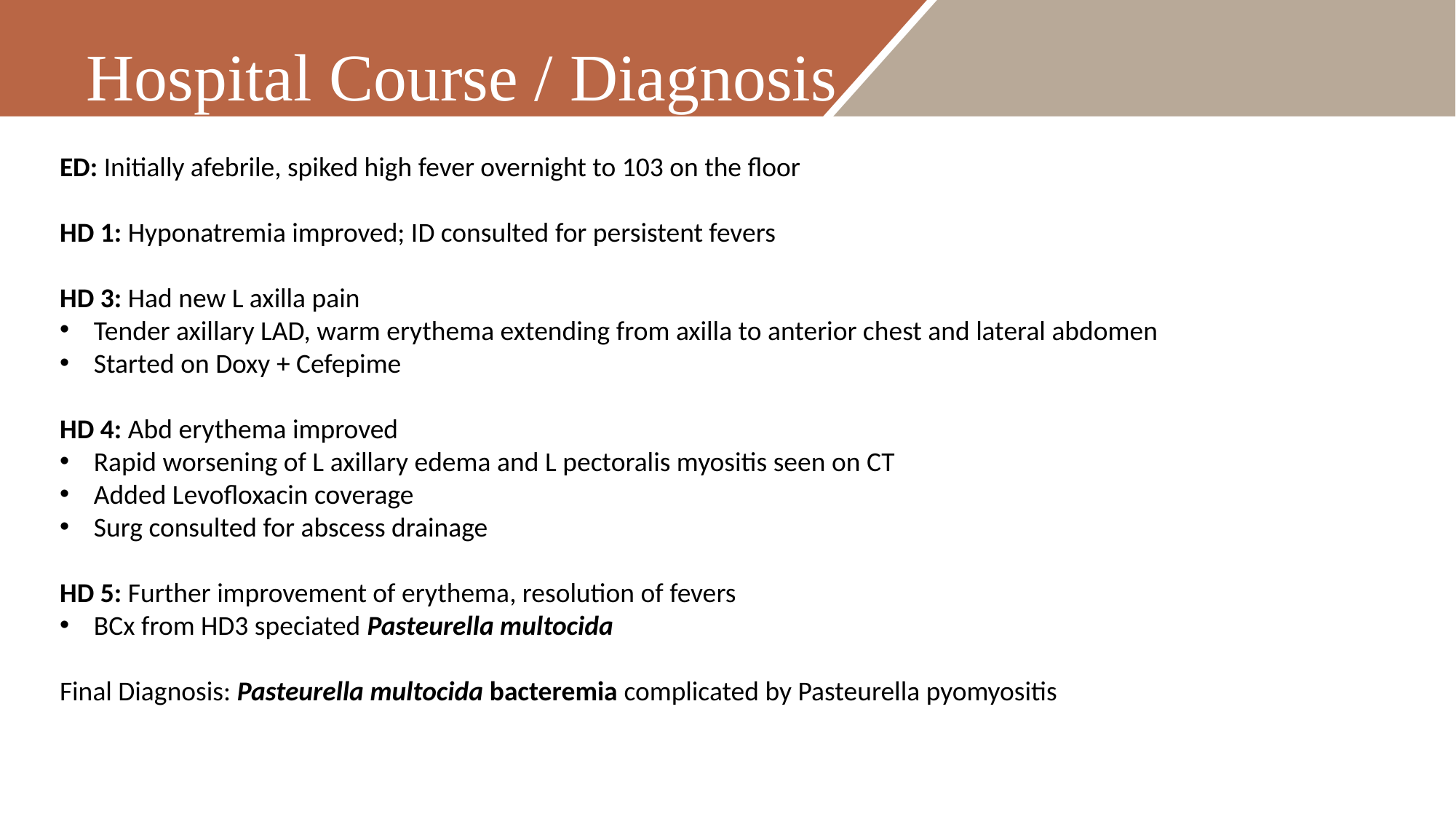

# Hospital Course / Diagnosis
ED: Initially afebrile, spiked high fever overnight to 103 on the floor

HD 1: Hyponatremia improved; ID consulted for persistent fevers

HD 3: Had new L axilla pain
Tender axillary LAD, warm erythema extending from axilla to anterior chest and lateral abdomen
Started on Doxy + Cefepime

HD 4: Abd erythema improved
Rapid worsening of L axillary edema and L pectoralis myositis seen on CT
Added Levofloxacin coverage
Surg consulted for abscess drainage

HD 5: Further improvement of erythema, resolution of fevers
BCx from HD3 speciated Pasteurella multocida

Final Diagnosis: Pasteurella multocida bacteremia complicated by Pasteurella pyomyositis